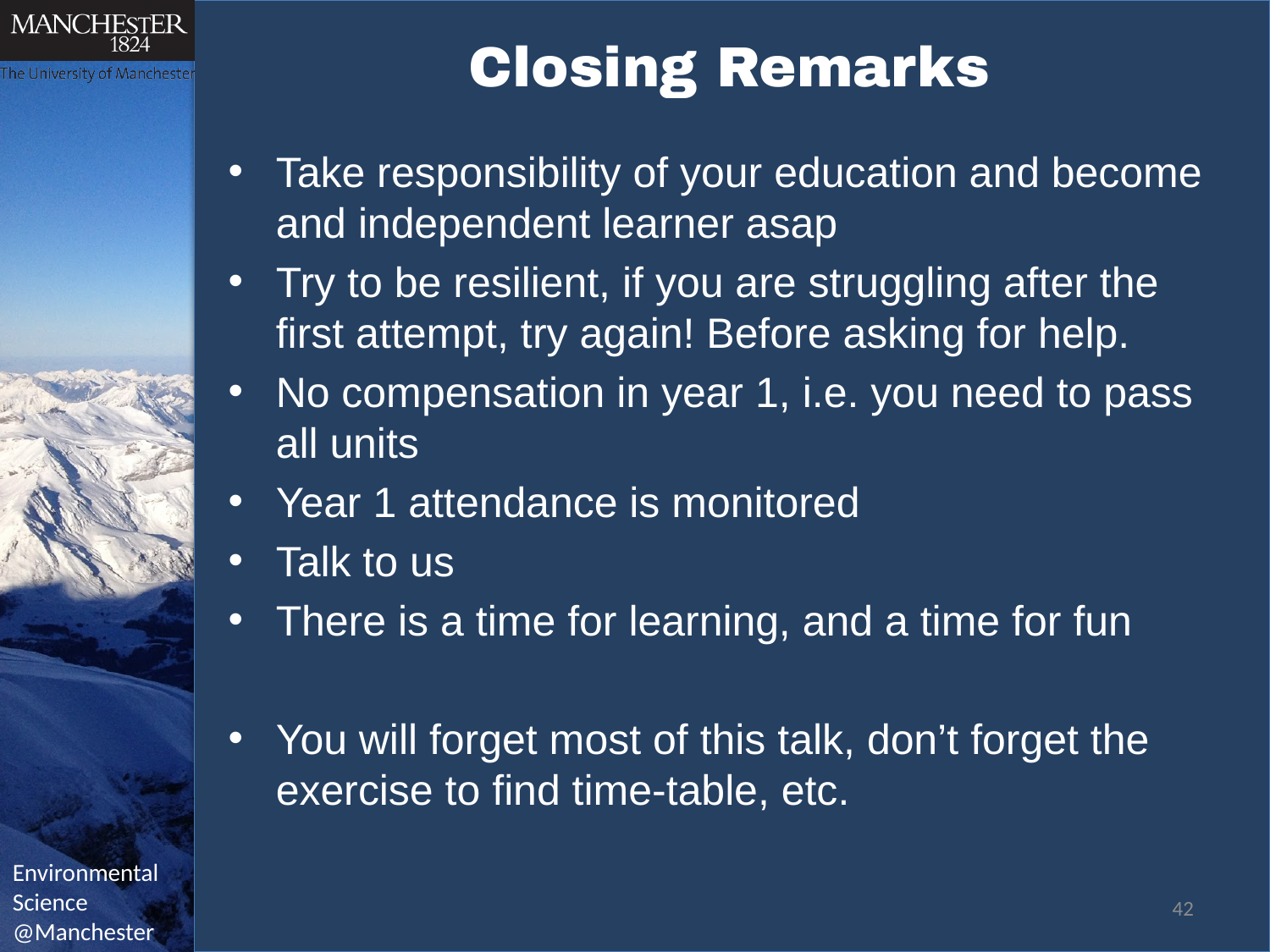

# Closing Remarks
Take responsibility of your education and become and independent learner asap
Try to be resilient, if you are struggling after the first attempt, try again! Before asking for help.
No compensation in year 1, i.e. you need to pass all units
Year 1 attendance is monitored
Talk to us
There is a time for learning, and a time for fun

You will forget most of this talk, don’t forget the exercise to find time-table, etc.

42